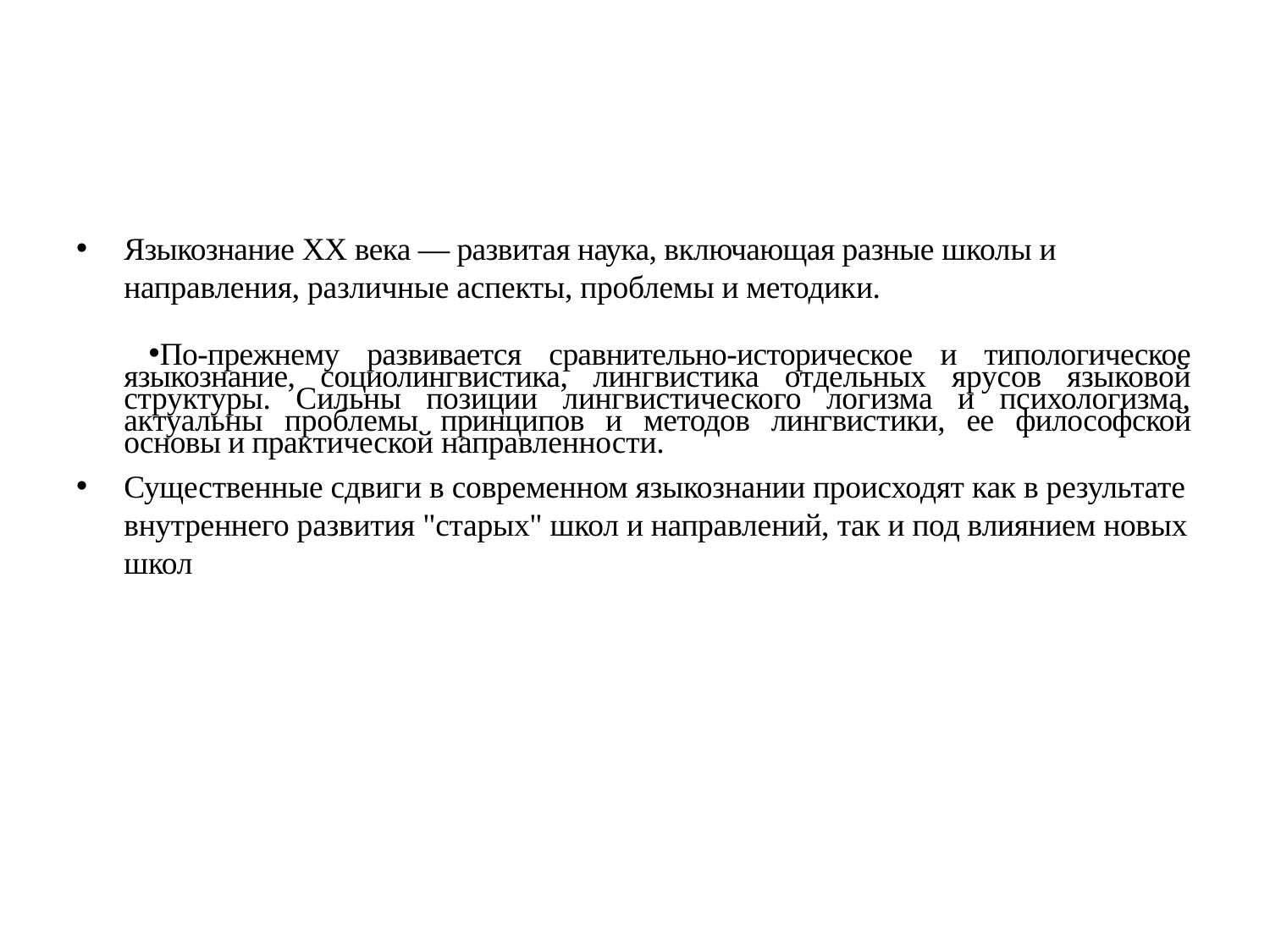

#
Языкознание XX века — развитая наука, включающая разные школы и направления, различные аспекты, проблемы и методики.

По-прежнему развивается сравнительно-историческое и типоло­гическое языкознание, социолингвистика, лин­гвистика отдельных ярусов языковой структуры. Сильны позиции лингвистического логизма и психологизма, актуальны проблемы принципов и методов лингвистики, ее философской основы и прак­тической направленности.
Существенные сдвиги в современном языкознании происходят как в результате внутреннего развития "старых" школ и направле­ний, так и под влиянием новых школ